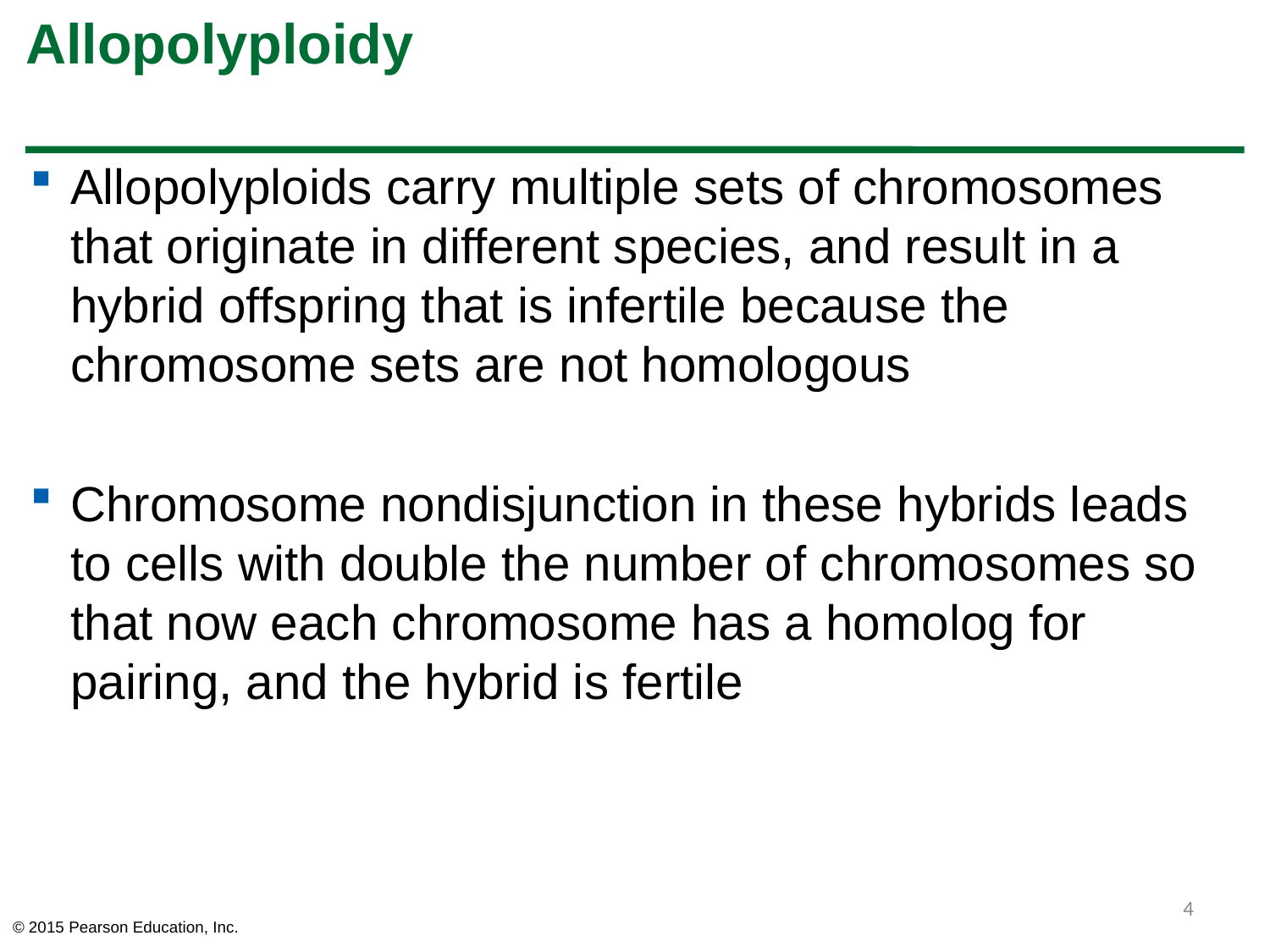

# Allopolyploidy
Allopolyploids carry multiple sets of chromosomes that originate in different species, and result in a hybrid offspring that is infertile because the chromosome sets are not homologous

Chromosome nondisjunction in these hybrids leads to cells with double the number of chromosomes so that now each chromosome has a homolog for pairing, and the hybrid is fertile
4
© 2015 Pearson Education, Inc.